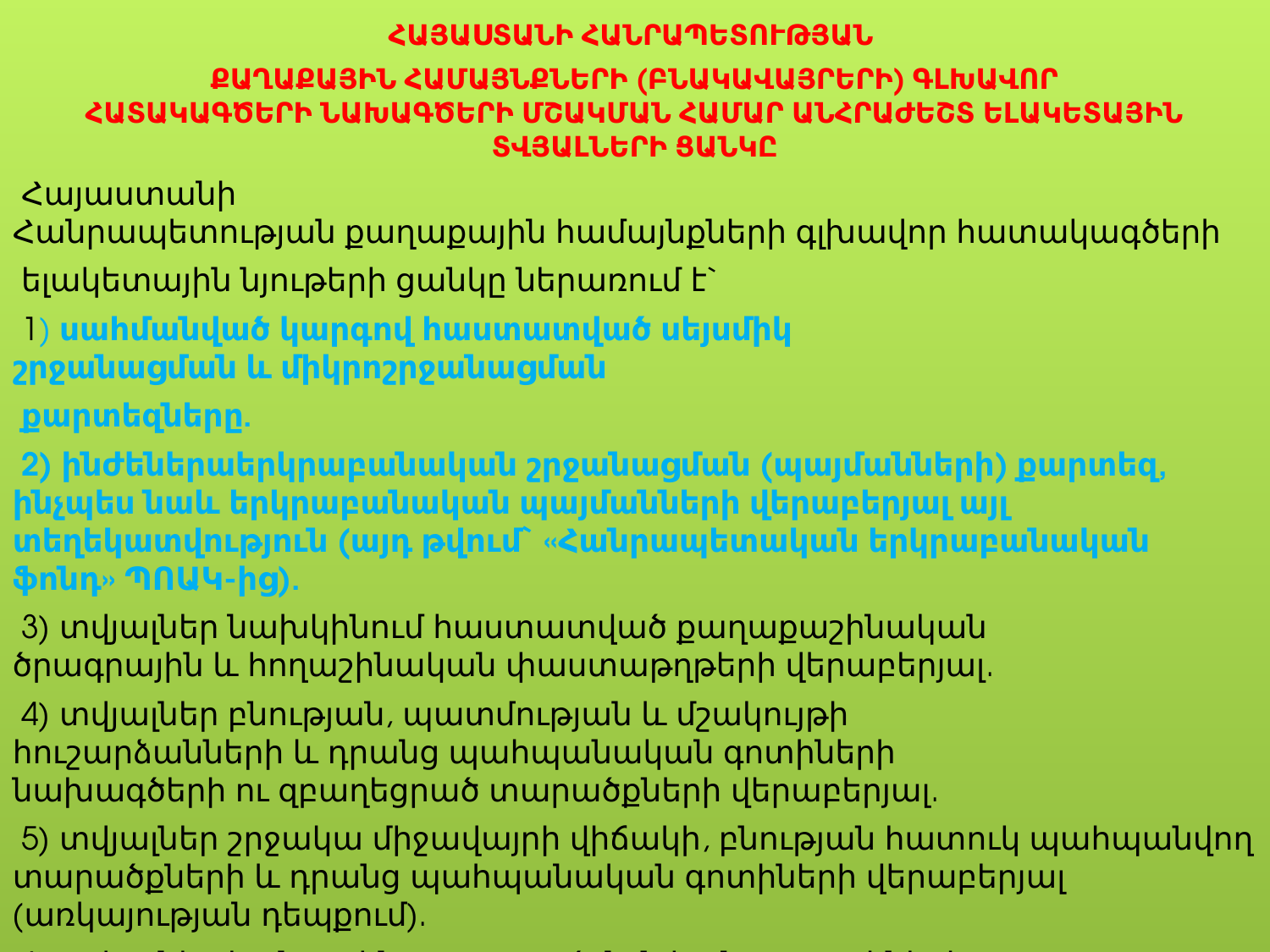

ՀԱՅԱՍՏԱՆԻ ՀԱՆՐԱՊԵՏՈՒԹՅԱՆ
ՔԱՂԱՔԱՅԻՆ ՀԱՄԱՅՆՔՆԵՐԻ (ԲՆԱԿԱՎԱՅՐԵՐԻ) ԳԼԽԱՎՈՐ ՀԱՏԱԿԱԳԾԵՐԻ ՆԱԽԱԳԾԵՐԻ ՄՇԱԿՄԱՆ ՀԱՄԱՐ ԱՆՀՐԱԺԵՇՏ ԵԼԱԿԵՏԱՅԻՆ ՏՎՅԱԼՆԵՐԻ ՑԱՆԿԸ
 Հայաստանի Հանրապետության քաղաքային համայնքների գլխավոր հատակագծերի
 ելակետային նյութերի ցանկը ներառում է`
 1) սահմանված կարգով հաստատված սեյսմիկ շրջանացման և միկրոշրջանացման
 քարտեզները.
 2) ինժեներաերկրաբանական շրջանացման (պայմանների) քարտեզ, ինչպես նաև երկրաբանական պայմանների վերաբերյալ այլ տեղեկատվություն (այդ թվում` «Հանրապետական երկրաբանական ֆոնդ» ՊՈԱԿ-ից).
 3) տվյալներ նախկինում հաստատված քաղաքաշինական ծրագրային և հողաշինական փաստաթղթերի վերաբերյալ.
 4) տվյալներ բնության, պատմության և մշակույթի հուշարձանների և դրանց պահպանական գոտիների նախագծերի ու զբաղեցրած տարածքների վերաբերյալ.
 5) տվյալներ շրջակա միջավայրի վիճակի, բնության հատուկ պահպանվող տարածքների և դրանց պահպանական գոտիների վերաբերյալ (առկայության դեպքում).
 6) տվյալներ հանրային օգտագործման կանաչ գոտիների, լանդշաֆտների և ռեկրեացիոն տարածքների վերաբերյալ.
 7) տվյալներ տարածքում առկա գծային օբյեկտների վերաբերյալ.
 8) տարածքի տեղագրական հանույթները.